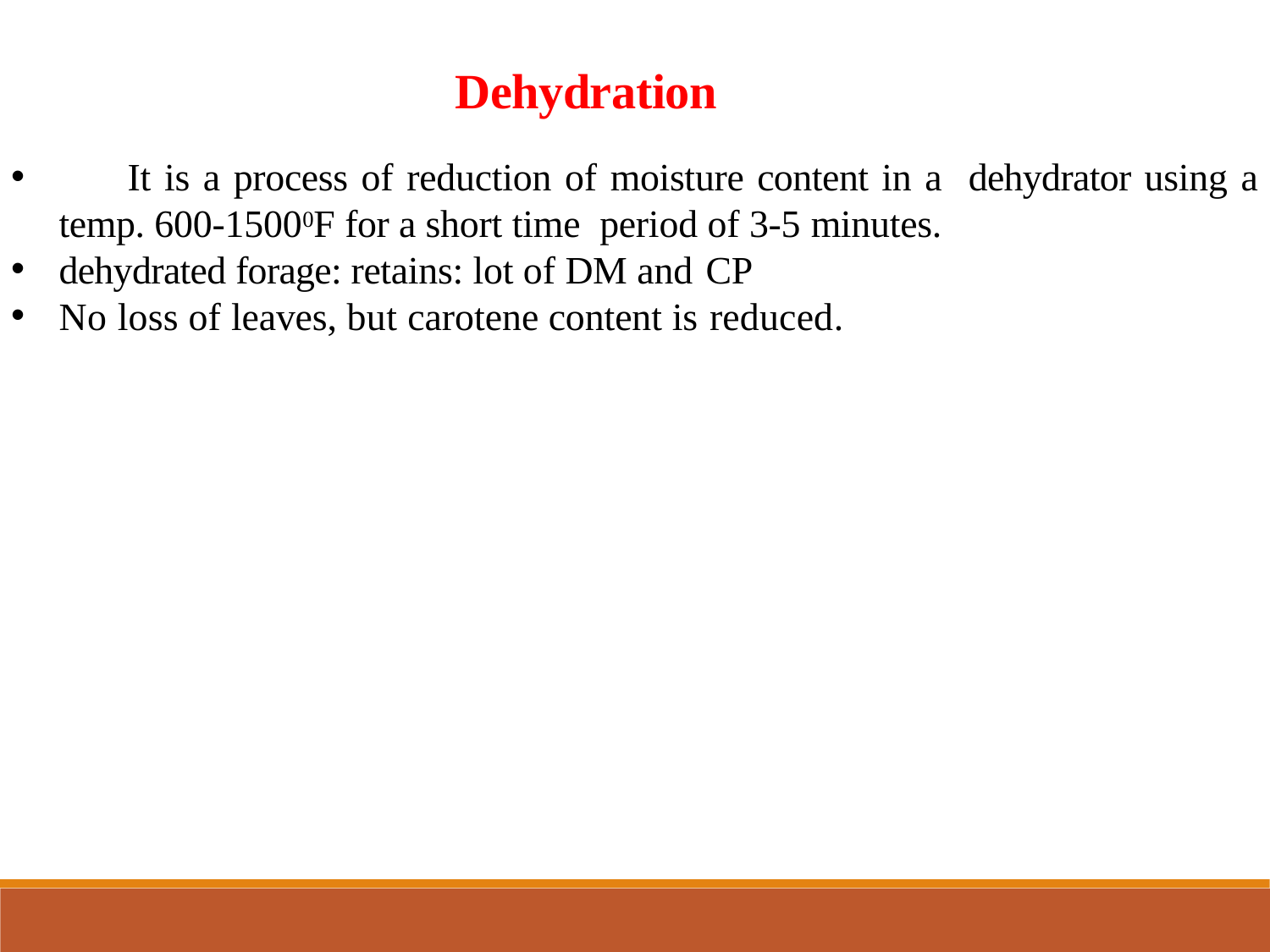

Dehydration
	It is a process of reduction of moisture content in a  dehydrator using a temp. 600-15000F for a short time  period of 3-5 minutes.
dehydrated forage: retains: lot of DM and CP
No loss of leaves, but carotene content is reduced.